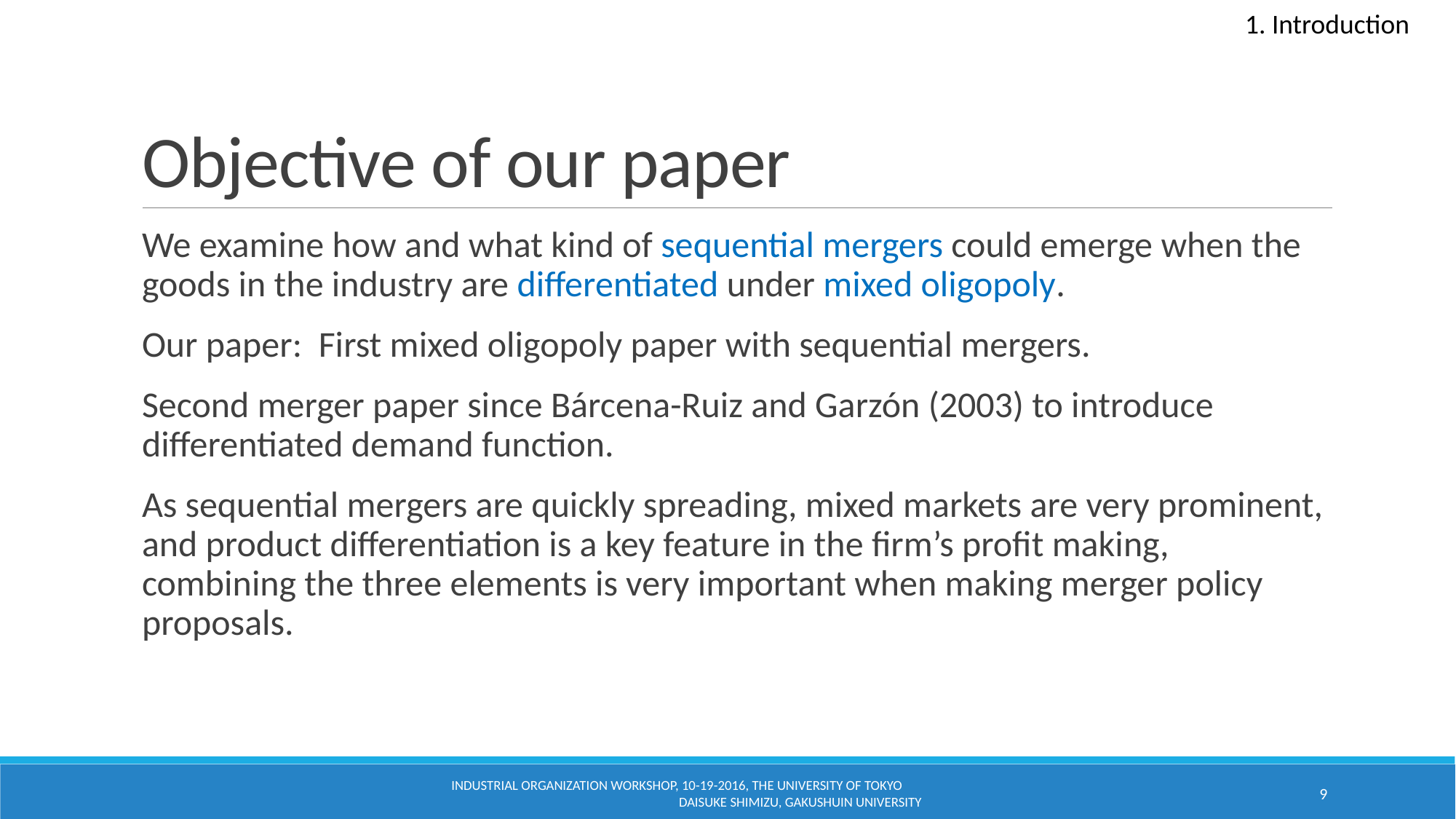

1. Introduction
# Objective of our paper
We examine how and what kind of sequential mergers could emerge when the goods in the industry are differentiated under mixed oligopoly.
Our paper:  First mixed oligopoly paper with sequential mergers.
Second merger paper since Bárcena-Ruiz and Garzón (2003) to introduce differentiated demand function.
As sequential mergers are quickly spreading, mixed markets are very prominent, and product differentiation is a key feature in the firm’s profit making, combining the three elements is very important when making merger policy proposals.

Industrial Organization Workshop, 10-19-2016, The University of Tokyo                                                                                 Daisuke Shimizu, Gakushuin University
9